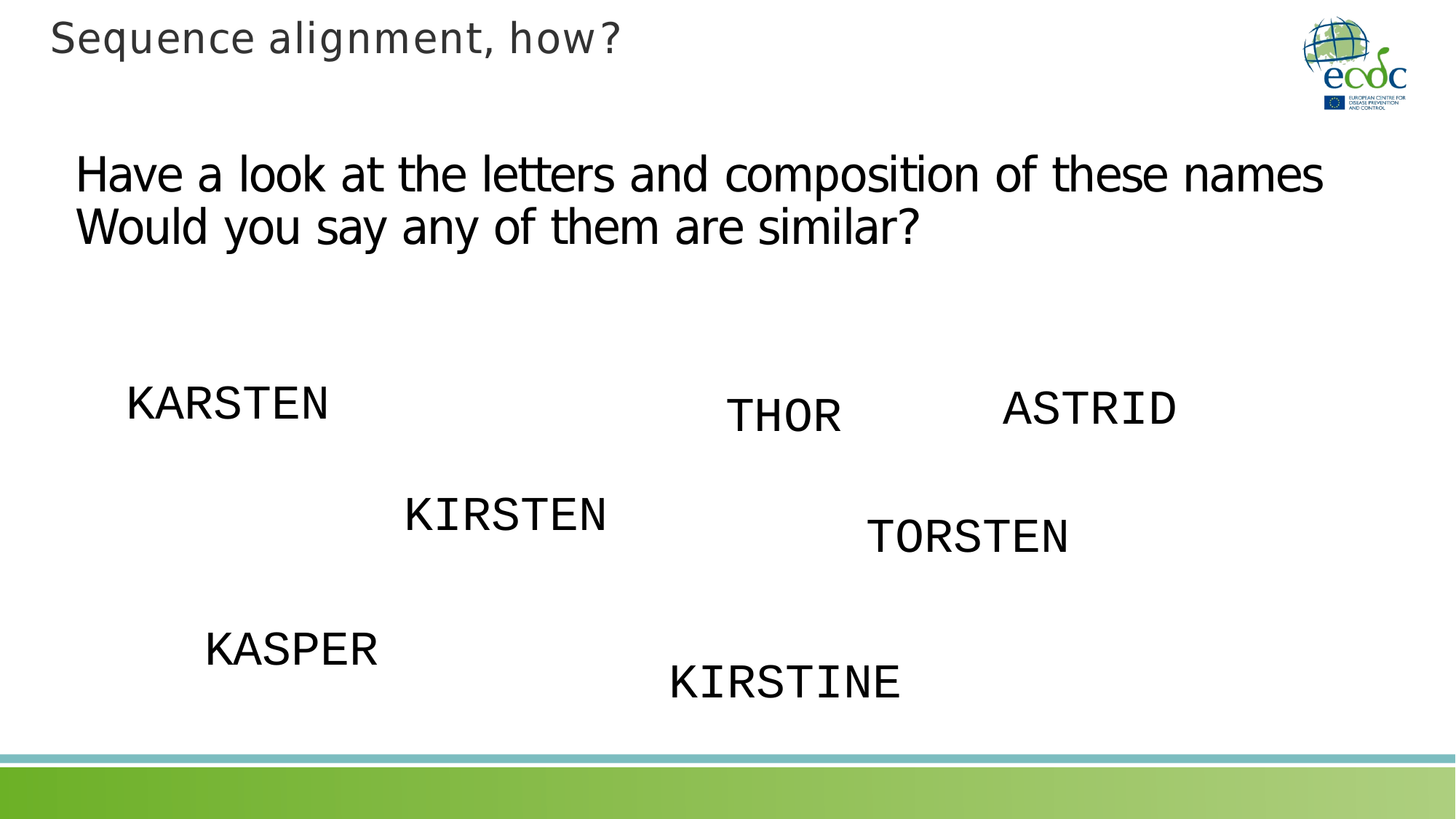

# Sequence alignment, how?
Have a look at the letters and composition of these names
Would you say any of them are similar?
KARSTEN
ASTRID
THOR
KIRSTEN
TORSTEN
KASPER
KIRSTINE